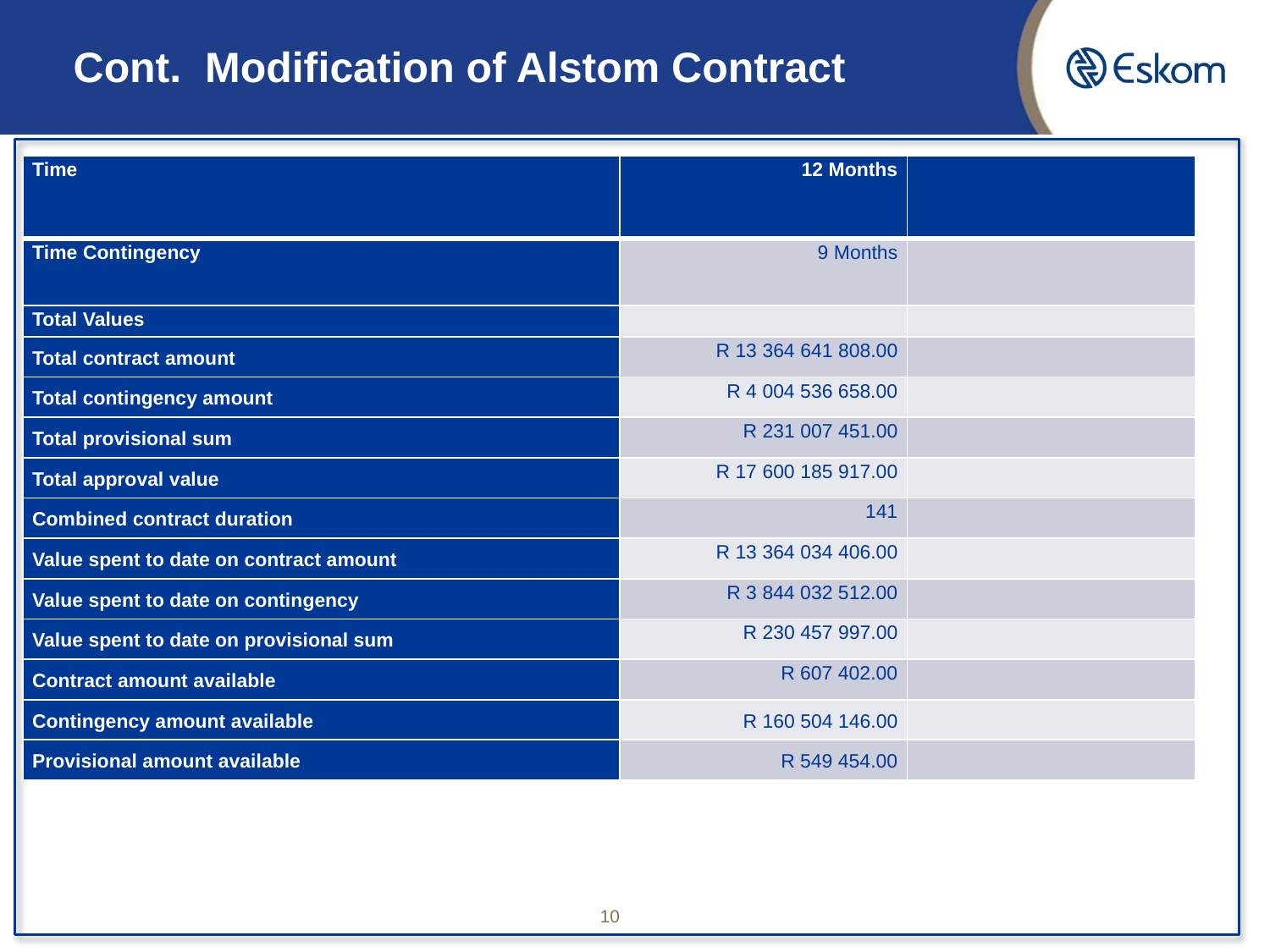

# Cont.  Modification of Alstom Contract

| Time | 12 Months |  |
| --- | --- | --- |
| Time Contingency | 9 Months |  |
| Total Values |  |  |
| Total contract amount | R 13 364 641 808.00 |  |
| Total contingency amount | R 4 004 536 658.00 |  |
| Total provisional sum | R 231 007 451.00 |  |
| Total approval value | R 17 600 185 917.00 |  |
| Combined contract duration | 141 |  |
| Value spent to date on contract amount | R 13 364 034 406.00 |  |
| Value spent to date on contingency | R 3 844 032 512.00 |  |
| Value spent to date on provisional sum | R 230 457 997.00 |  |
| Contract amount available | R 607 402.00 |  |
| Contingency amount available | R 160 504 146.00 |  |
| Provisional amount available | R 549 454.00 |  |

10